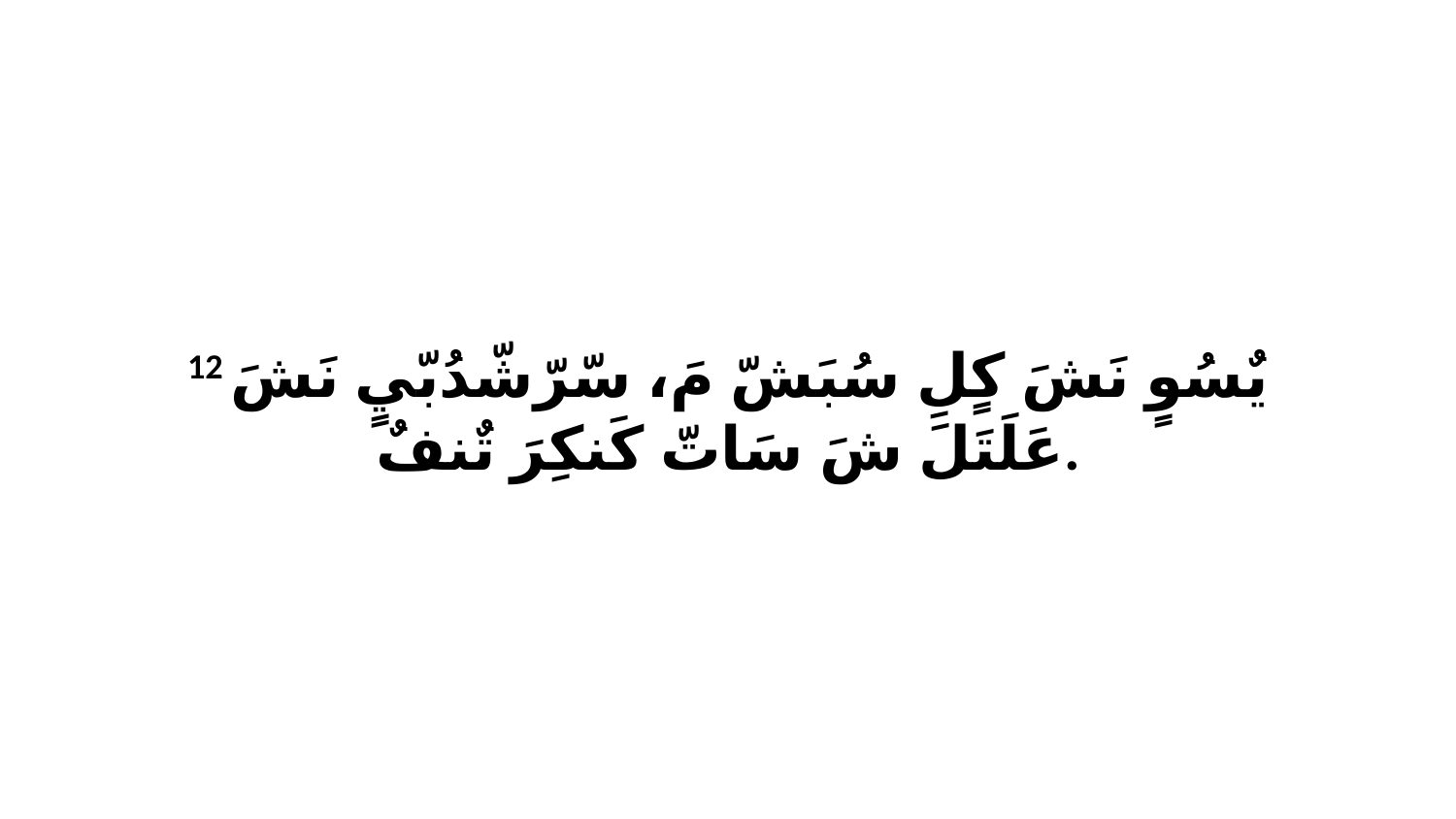

12 يٌسُوٍ نَشَ كٍلِ سُبَشّ مَ، سّرّشّدُبّيٍ نَشَ عَلَتَلَ شَ سَاتّ كَنكِرَ تٌنفٌ.